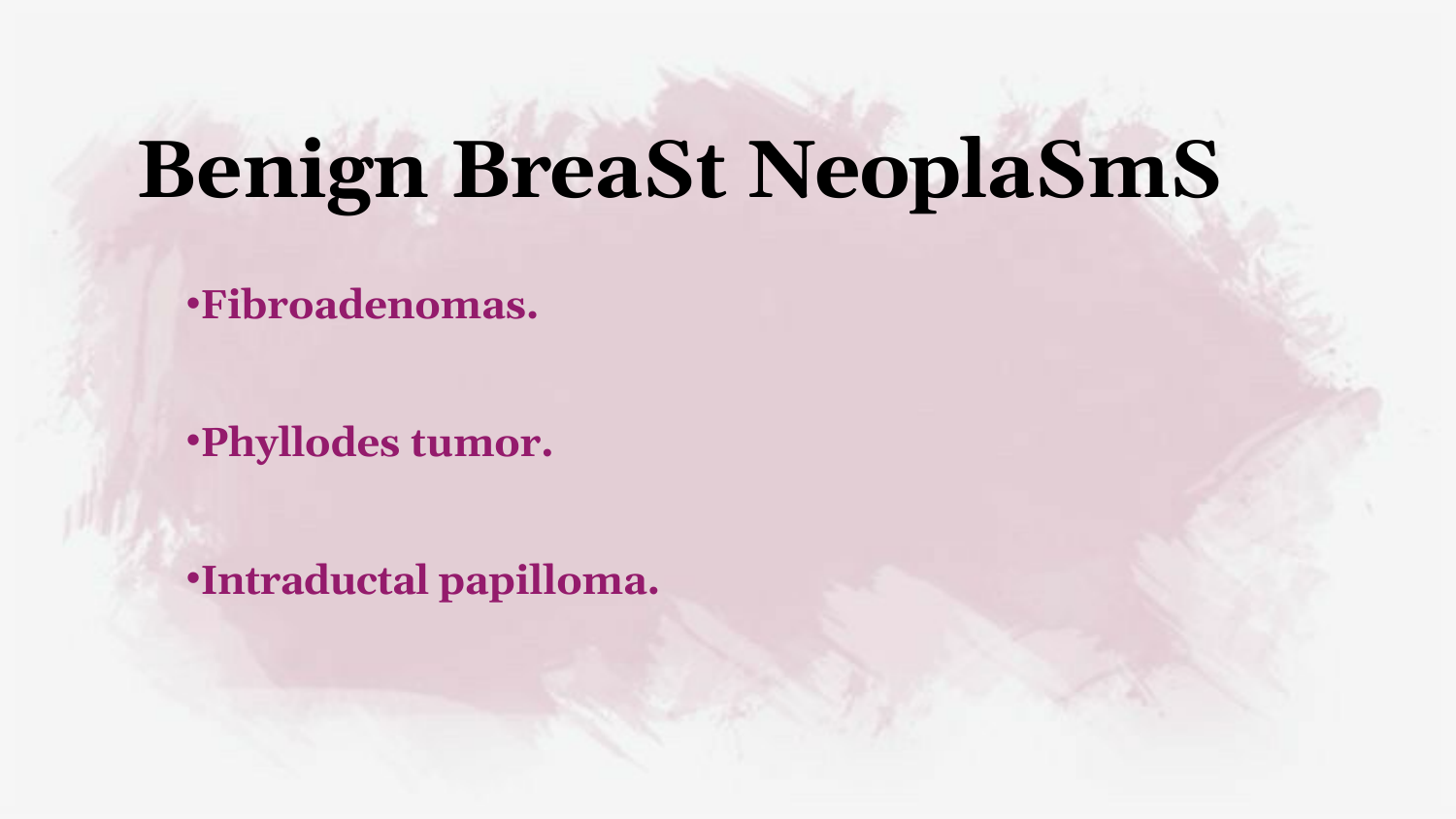

# Benign Breast Neoplasms
Fibroadenomas.

Phyllodes tumor.

Intraductal papilloma.